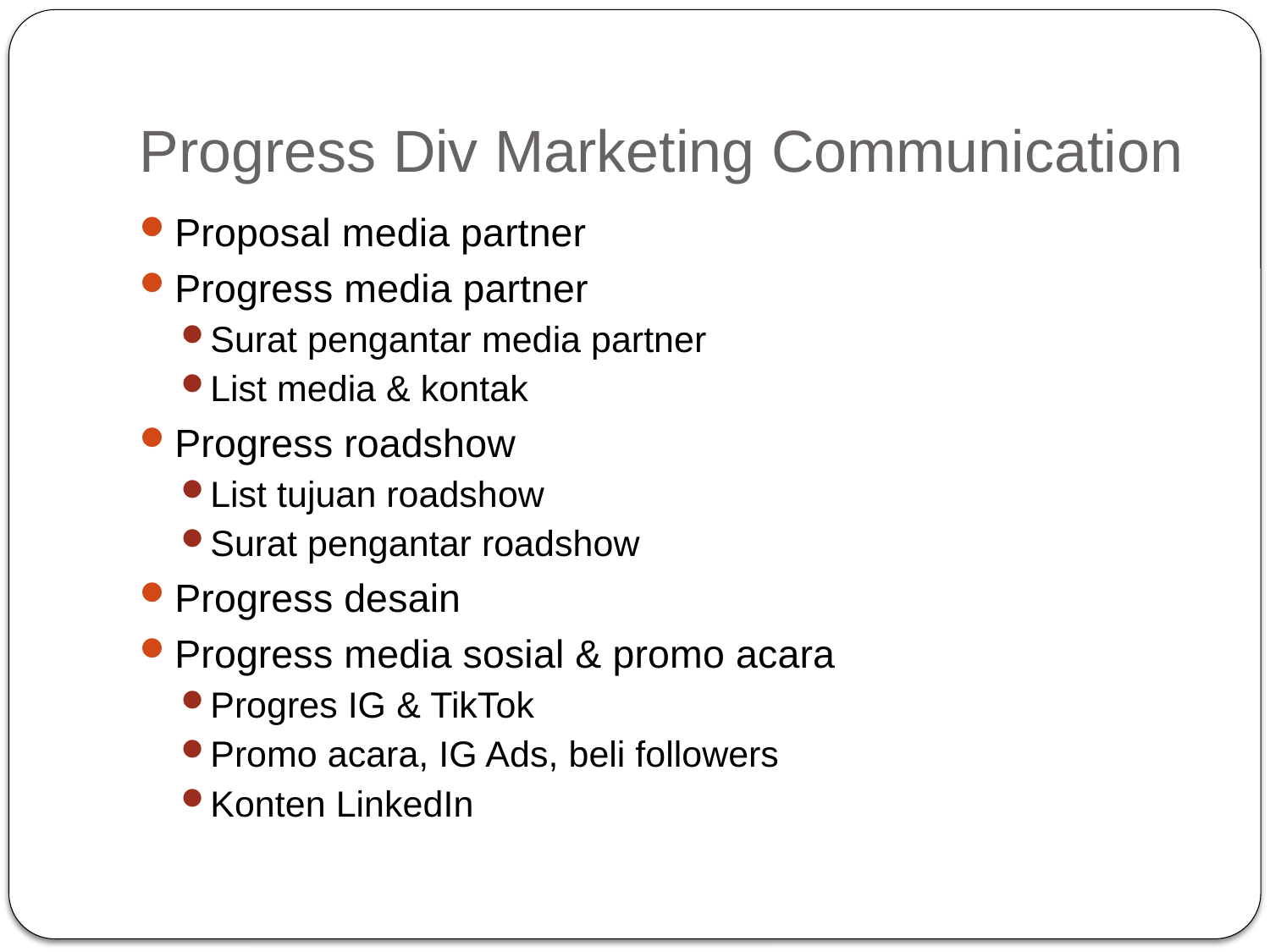

# Progress Div Marketing Communication
Proposal media partner
Progress media partner
Surat pengantar media partner
List media & kontak
Progress roadshow
List tujuan roadshow
Surat pengantar roadshow
Progress desain
Progress media sosial & promo acara
Progres IG & TikTok
Promo acara, IG Ads, beli followers
Konten LinkedIn